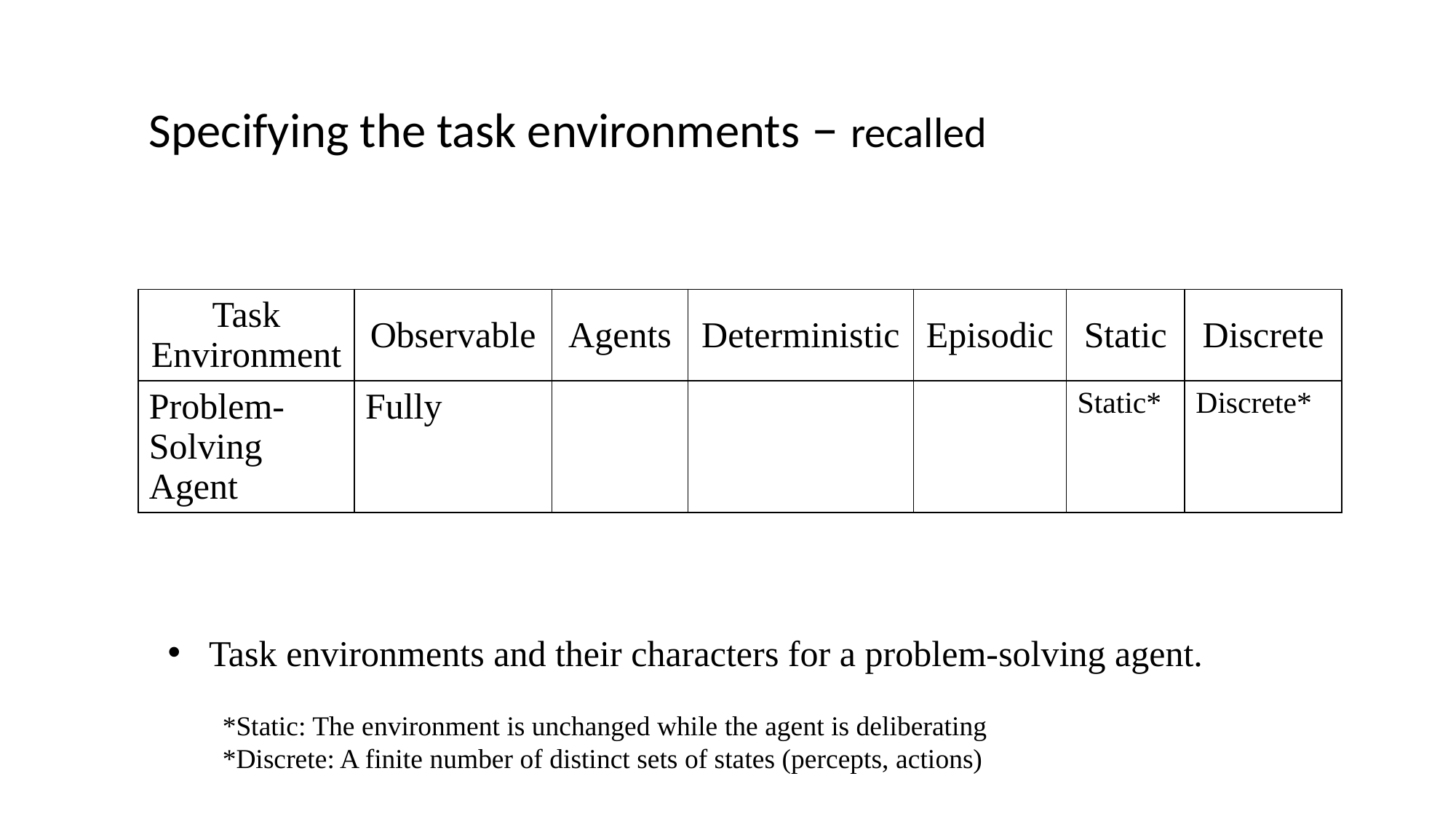

# Specifying the task environments – recalled
| Task Environment | Observable | Agents | Deterministic | Episodic | Static | Discrete |
| --- | --- | --- | --- | --- | --- | --- |
| Problem-Solving Agent | Fully |  |  |  | Static\* | Discrete\* |
Task environments and their characters for a problem-solving agent.
*Static: The environment is unchanged while the agent is deliberating
*Discrete: A finite number of distinct sets of states (percepts, actions)